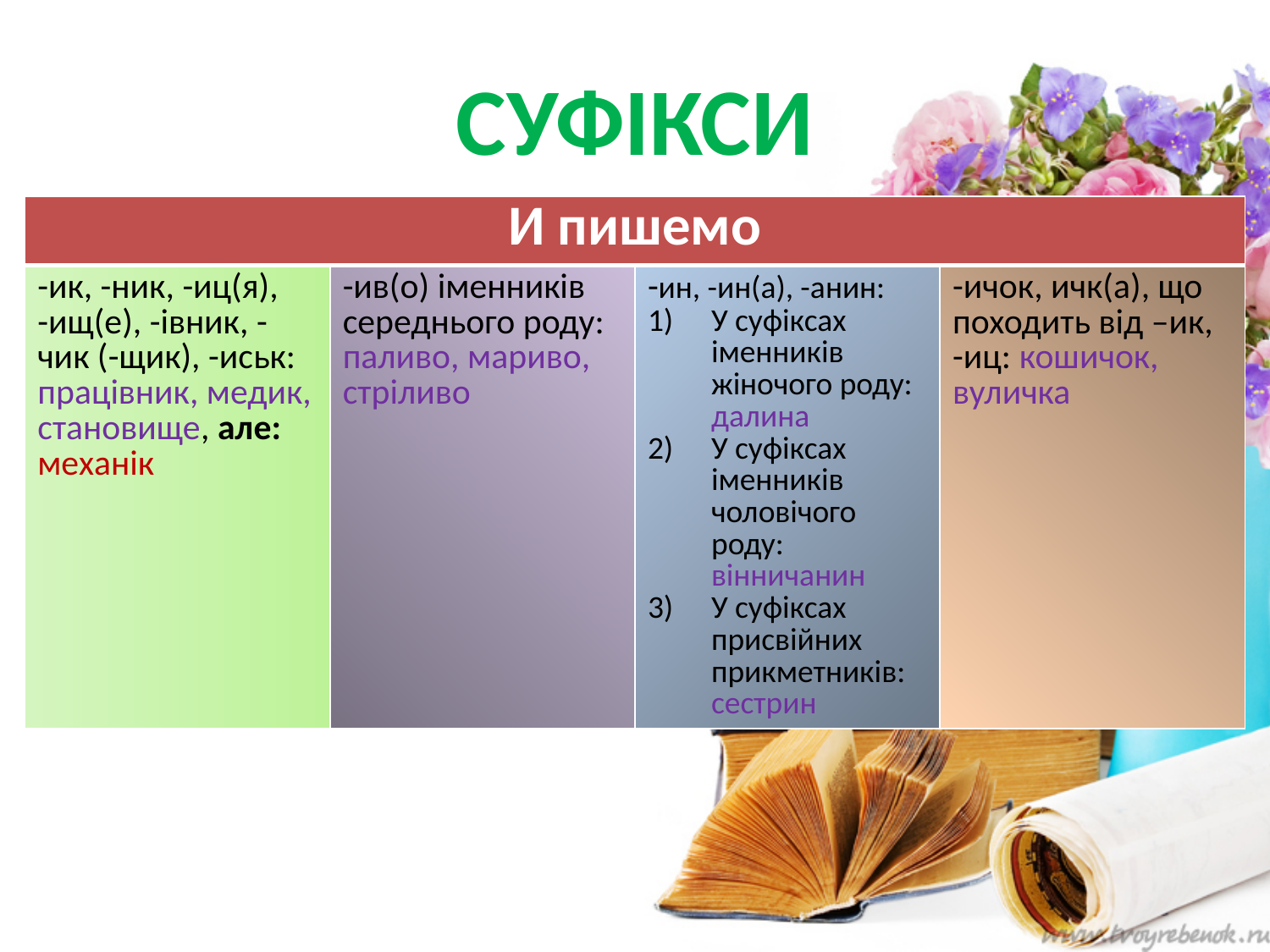

# СУФІКСИ
| И пишемо |  |  |  |
| --- | --- | --- | --- |
| -ик, -ник, -иц(я), -ищ(е), -івник, -чик (-щик), -иськ: працівник, медик, становище, але: механік | -ив(о) іменників середнього роду: паливо, мариво, стріливо | -ин, -ин(а), -анин: У суфіксах іменників жіночого роду: далина У суфіксах іменників чоловічого роду: вінничанин У суфіксах присвійних прикметників: сестрин | -ичок, ичк(а), що походить від –ик, -иц: кошичок, вуличка |